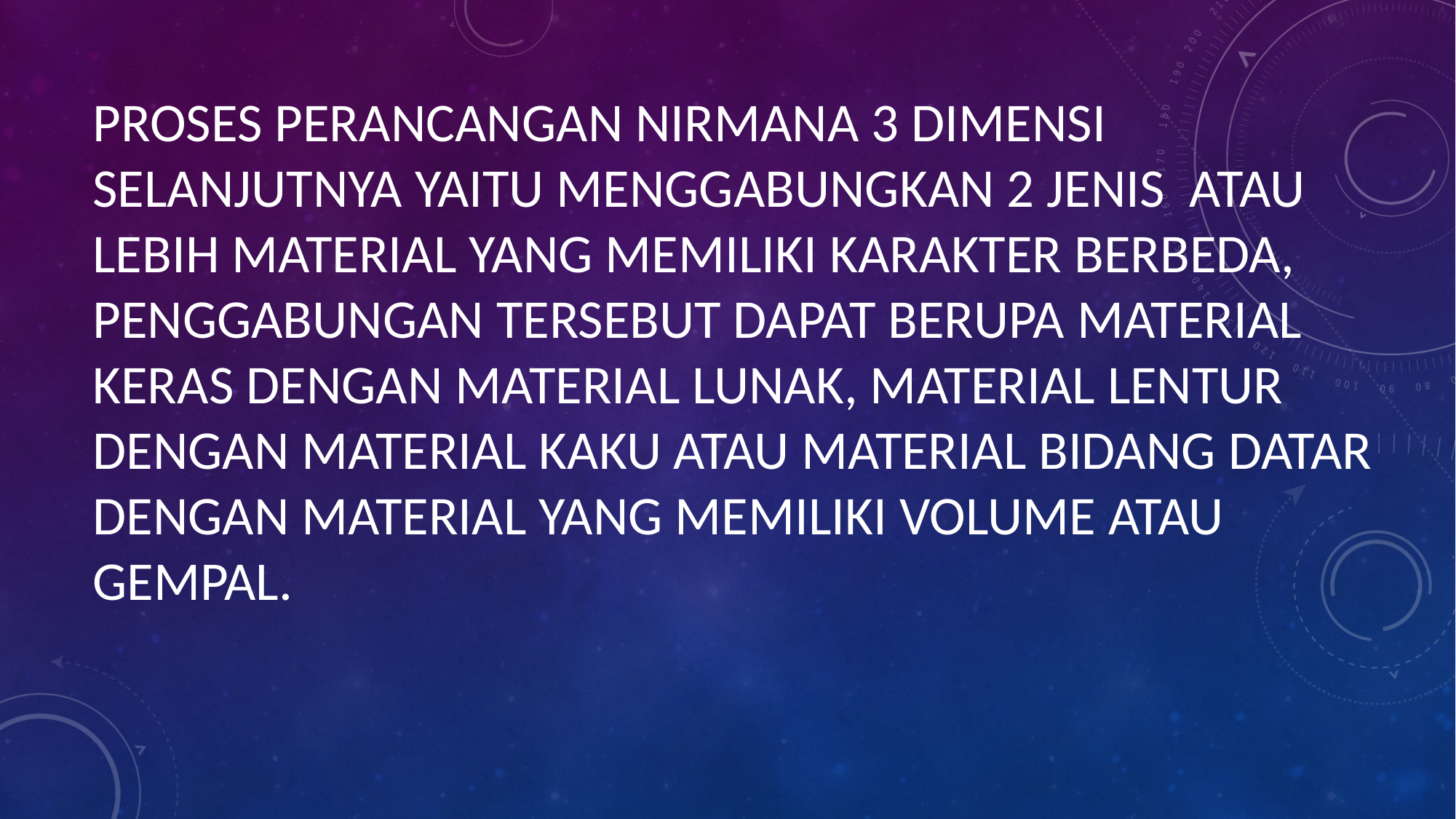

# Proses perancangan Nirmana 3 dimensi selanjutnya yaitu menggabungkan 2 jenis  atau lebih material yang memiliki karakter berbeda, penggabungan tersebut dapat berupa material keras dengan material lunak, material lentur dengan material kaku atau material bidang datar dengan material yang memiliki volume atau gempal.